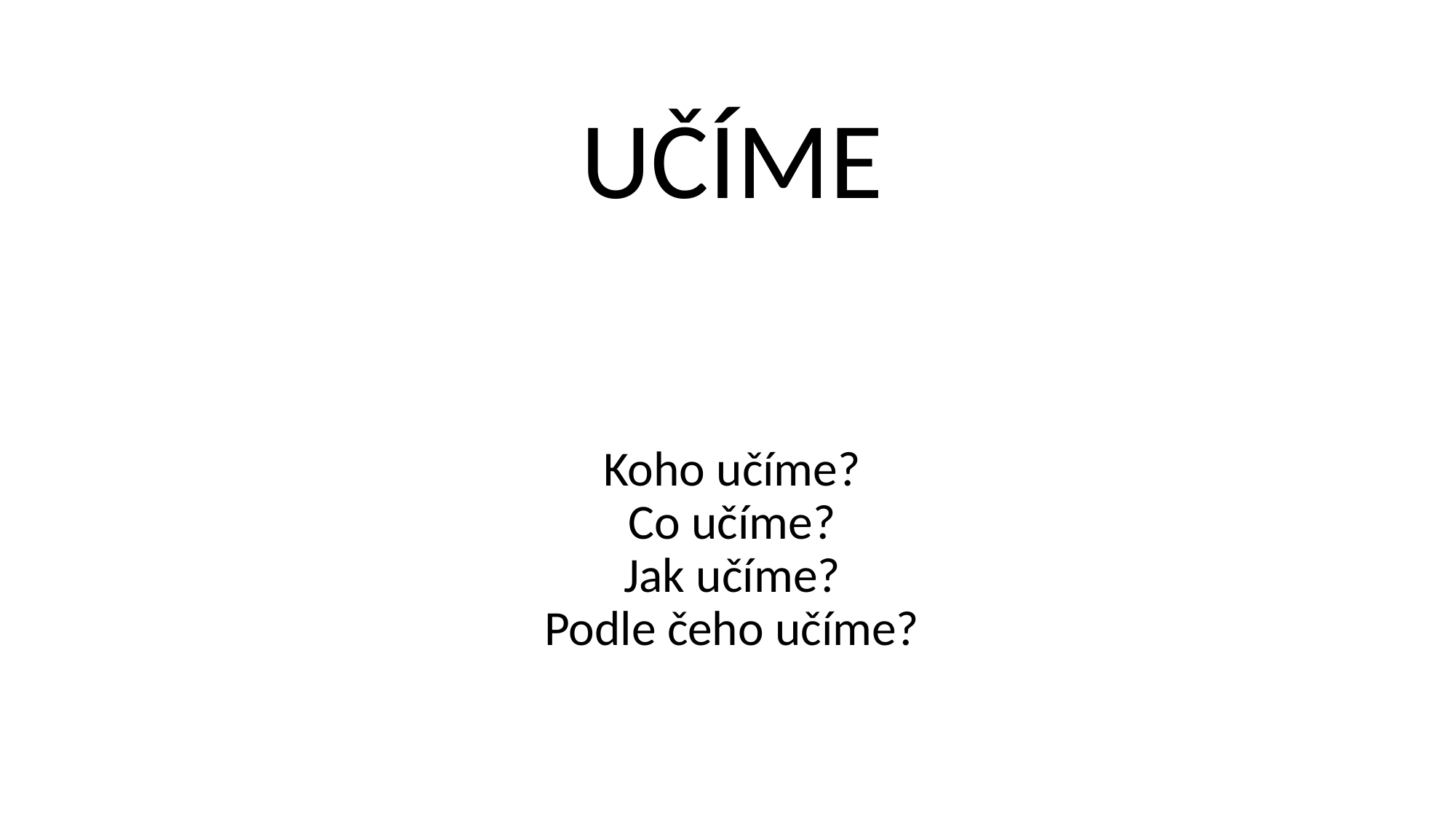

UČÍME
# Koho učíme? Co učíme? Jak učíme? Podle čeho učíme?